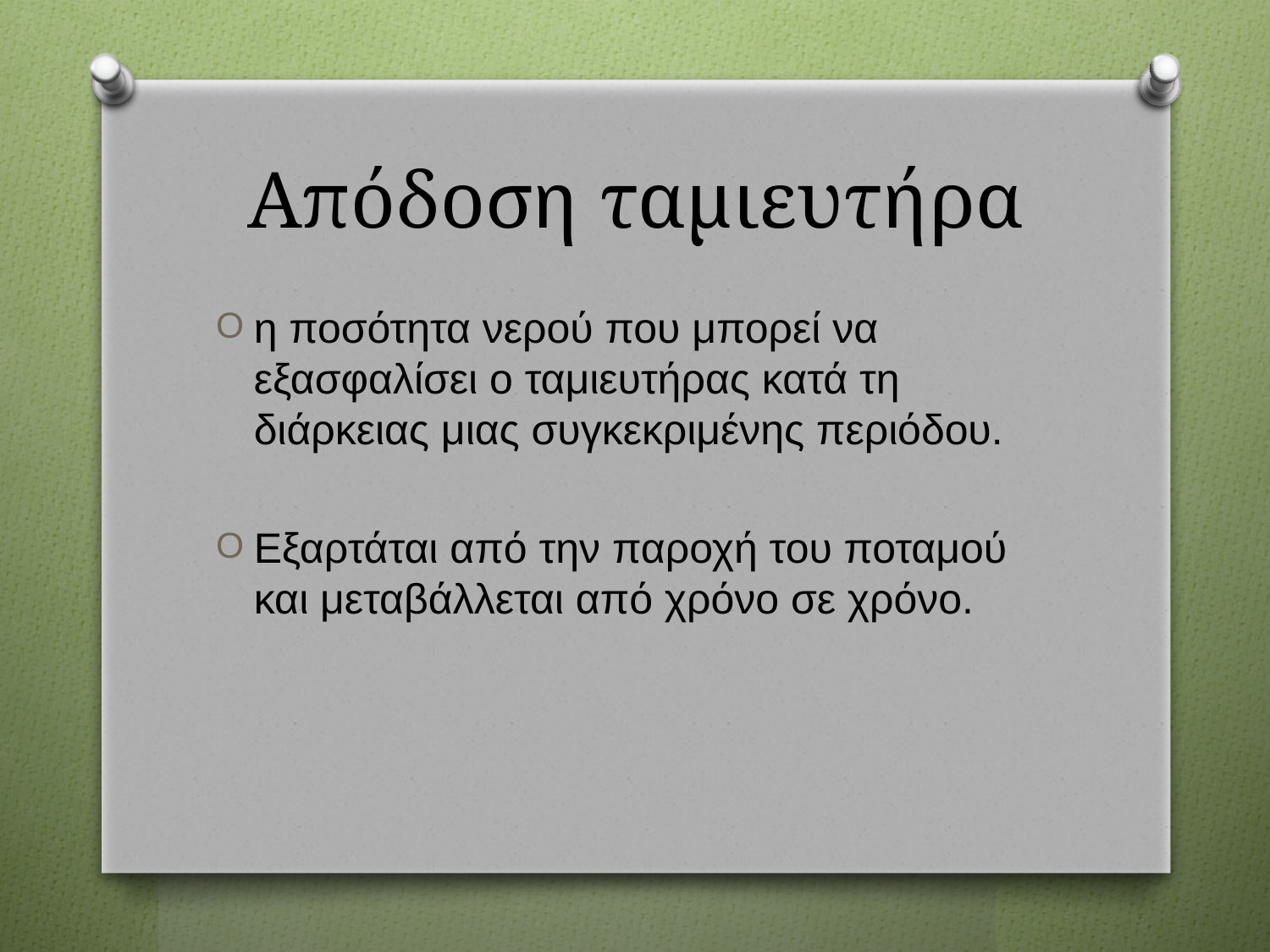

# Απόδοση ταμιευτήρα
η ποσότητα νερού που μπορεί να εξασφαλίσει ο ταμιευτήρας κατά τη διάρκειας μιας συγκεκριμένης περιόδου.

Εξαρτάται από την παροχή του ποταμού και μεταβάλλεται από χρόνο σε χρόνο.